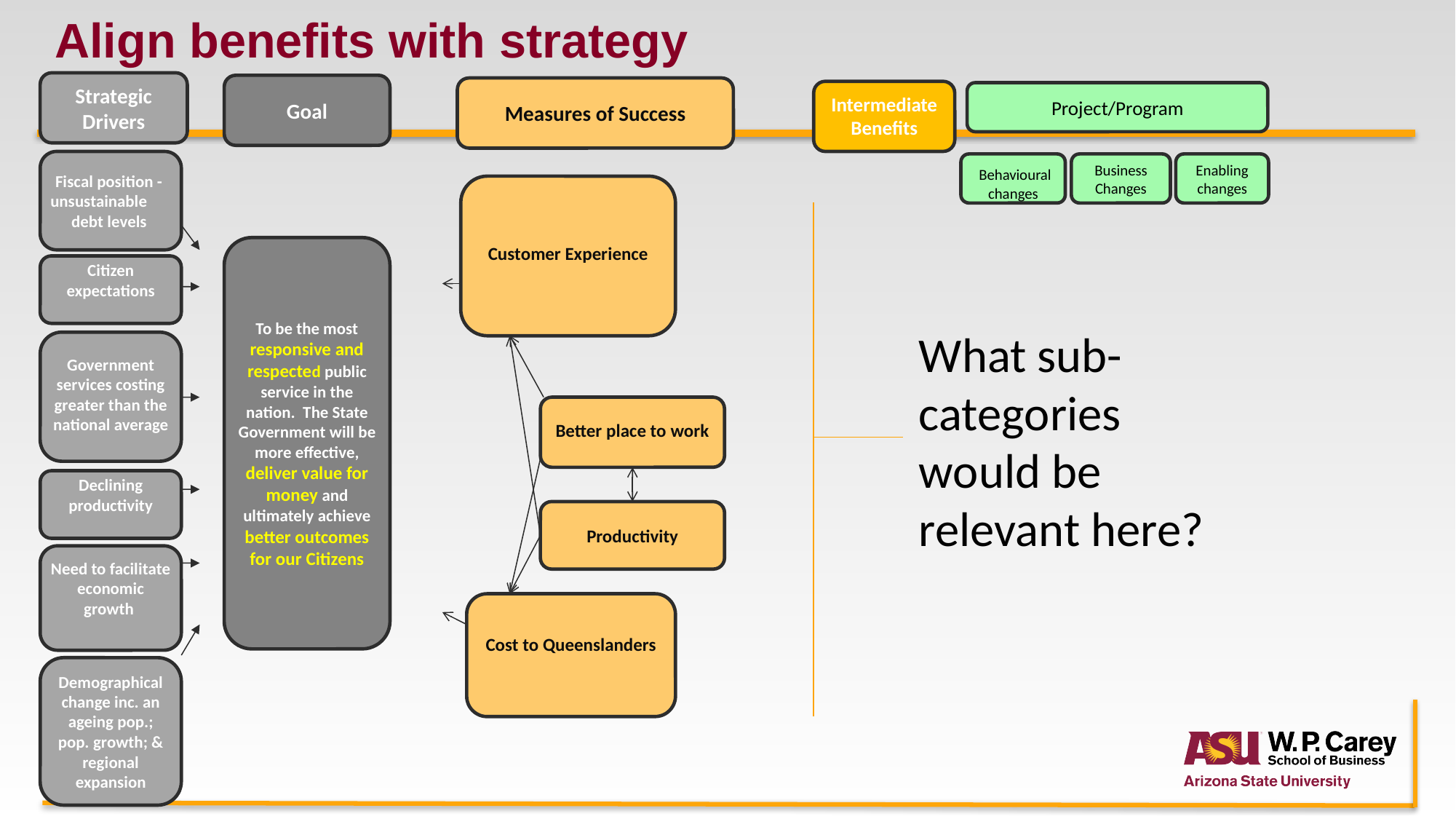

# Align benefits with strategy

Strategic Drivers

Goal

Measures of Success

Intermediate Benefits

Project/Program

Fiscal position -
unsustainable debt levels

 Behavioural changes

Business Changes

Enabling changes

Customer Experience

To be the most responsive and respected public service in the nation.  The State Government will be more effective, deliver value for money and ultimately achieve better outcomes for our Citizens
Citizen expectations

What sub-categories would be relevant here?

Government services costing greater than the national average

Better place to work

Declining productivity

Productivity
Need to facilitate economic growth

Cost to Queenslanders

Demographical change inc. an ageing pop.; pop. growth; & regional expansion